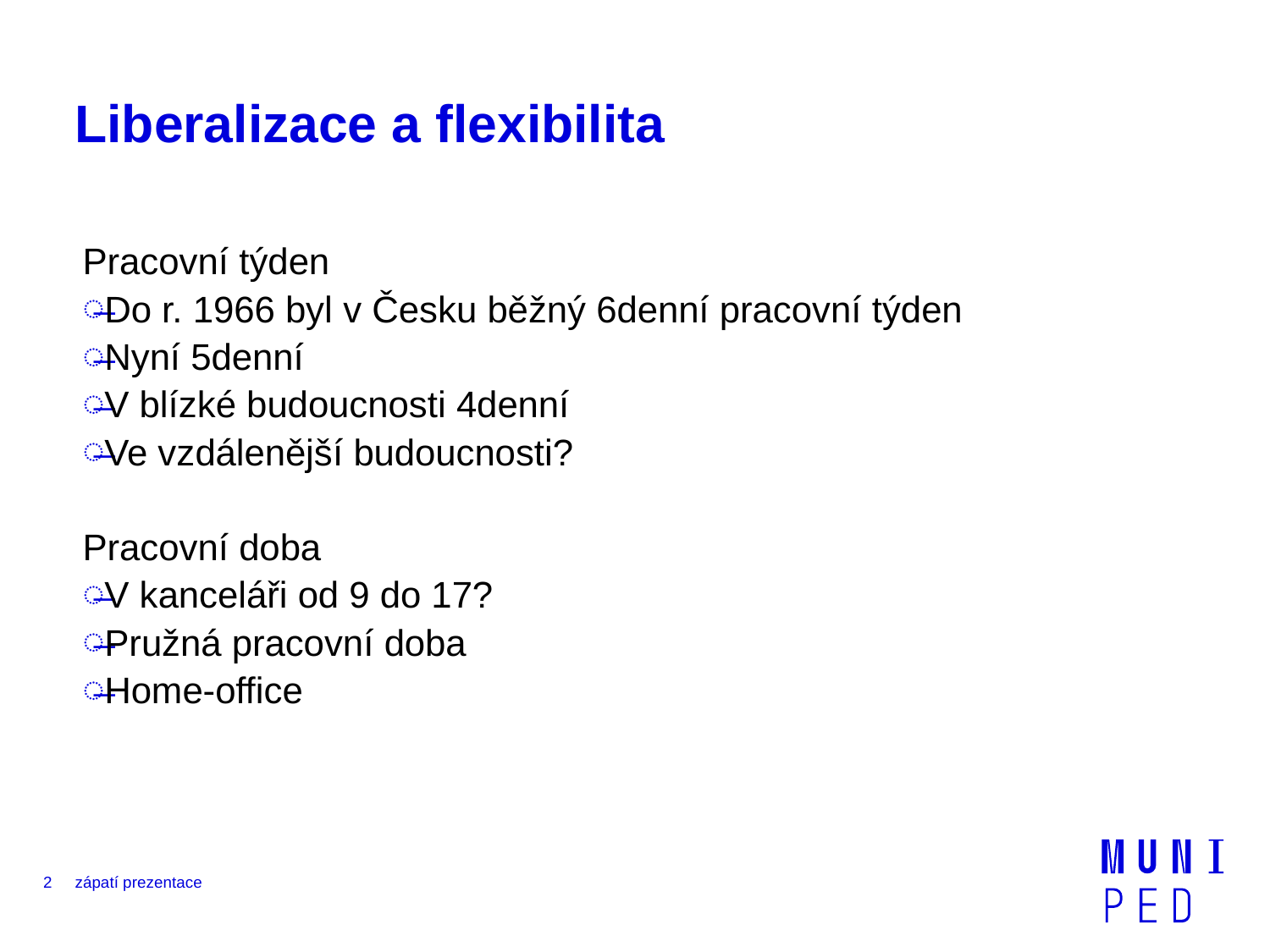

# Liberalizace a flexibilita
Pracovní týden
Do r. 1966 byl v Česku běžný 6denní pracovní týden
Nyní 5denní
V blízké budoucnosti 4denní
Ve vzdálenější budoucnosti?

Pracovní doba
V kanceláři od 9 do 17?
Pružná pracovní doba
Home-office
2
zápatí prezentace